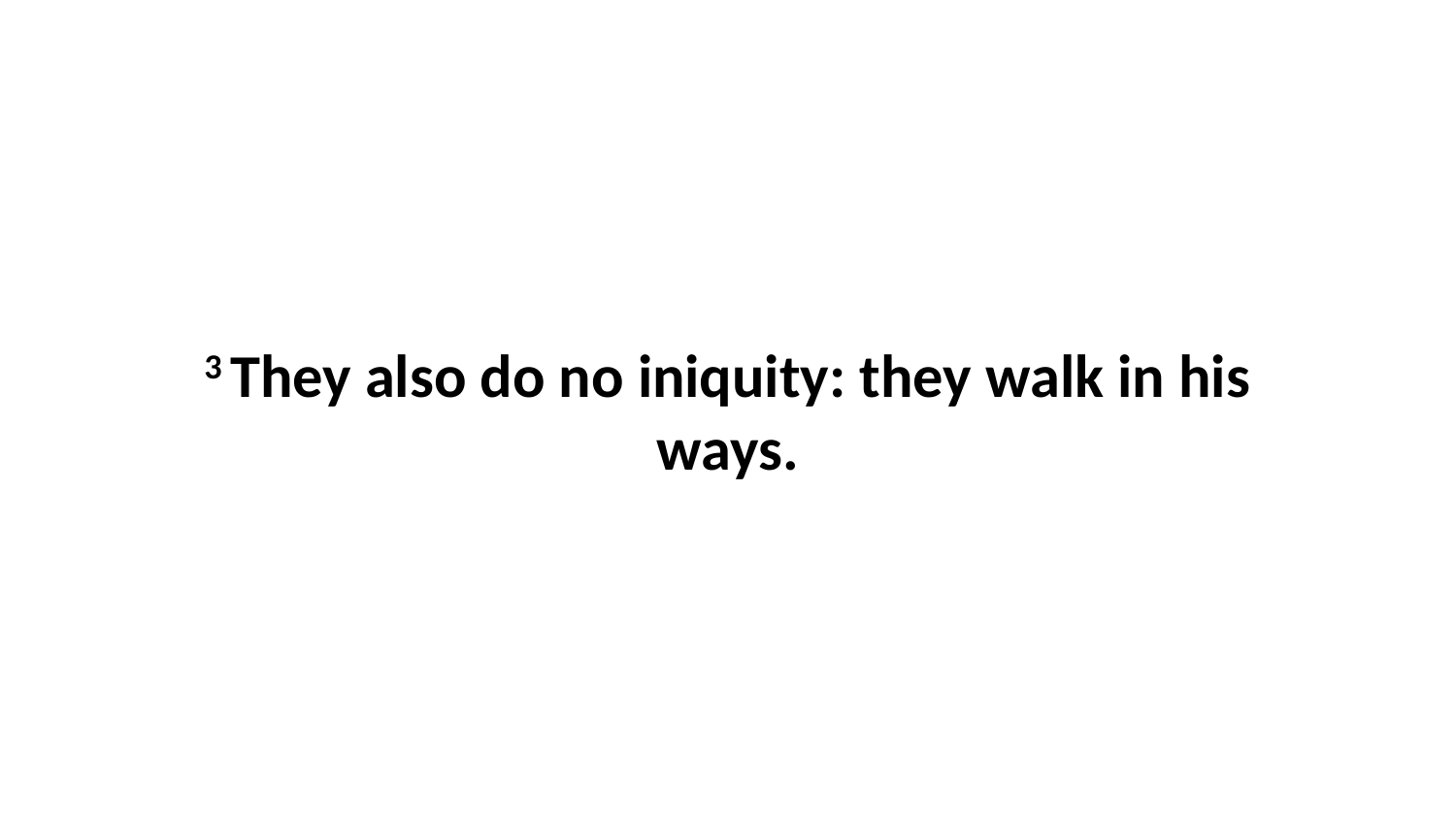

3 They also do no iniquity: they walk in his ways.